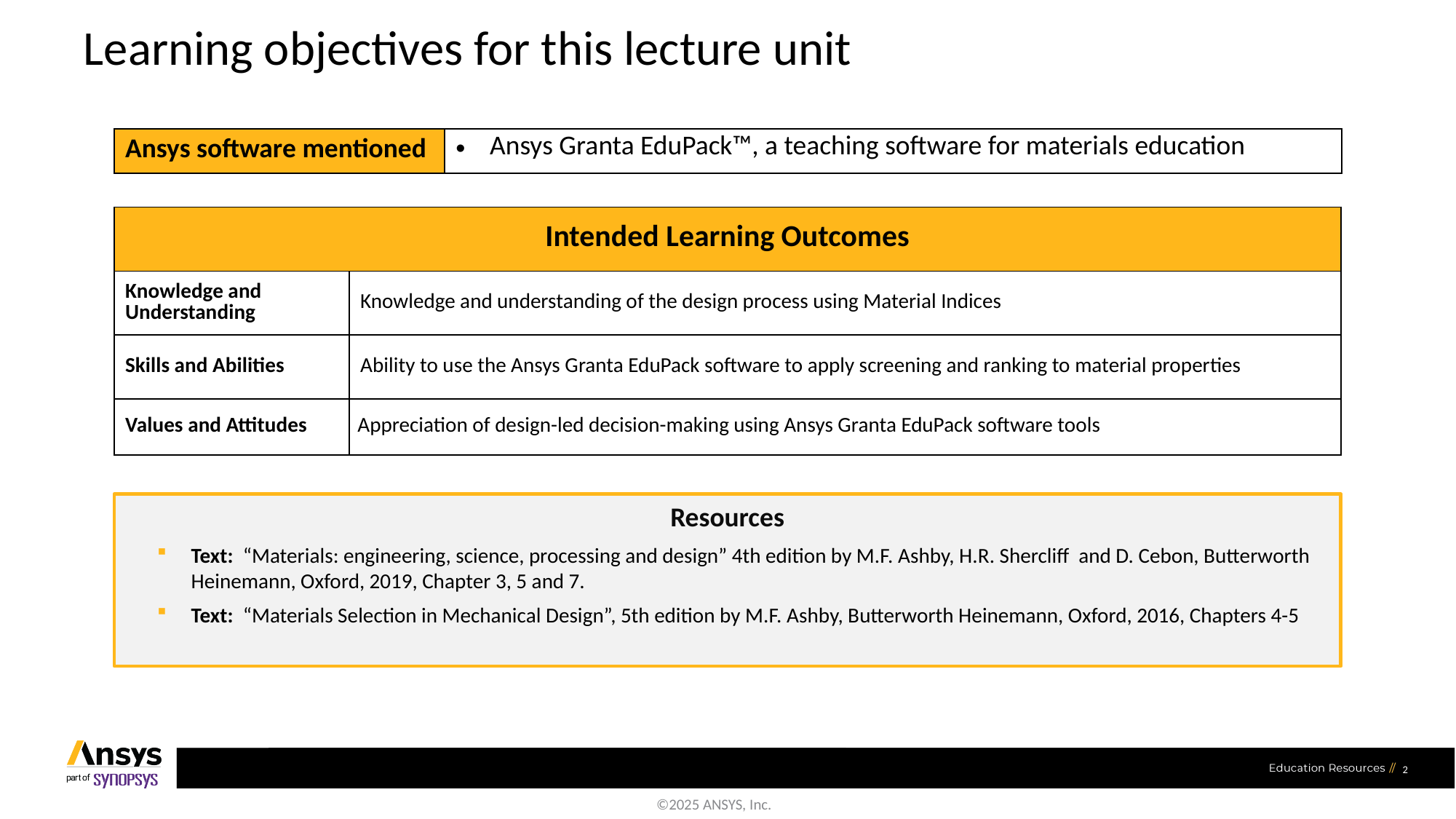

# Learning objectives for this lecture unit
| Ansys software mentioned | Ansys Granta EduPack™­, a teaching software for materials education |
| --- | --- |
| Intended Learning Outcomes |  |
| --- | --- |
| Knowledge and Understanding | Knowledge and understanding of the design process using Material Indices |
| Skills and Abilities | Ability to use the Ansys Granta EduPack software to apply screening and ranking to material properties |
| Values and Attitudes | Appreciation of design-led decision-making using Ansys Granta EduPack software tools |
Resources
Text:  “Materials: engineering, science, processing and design” 4th edition by M.F. Ashby, H.R. Shercliff  and D. Cebon, Butterworth Heinemann, Oxford, 2019, Chapter 3, 5 and 7.
Text:  “Materials Selection in Mechanical Design”, 5th edition by M.F. Ashby, Butterworth Heinemann, Oxford, 2016, Chapters 4-5

2